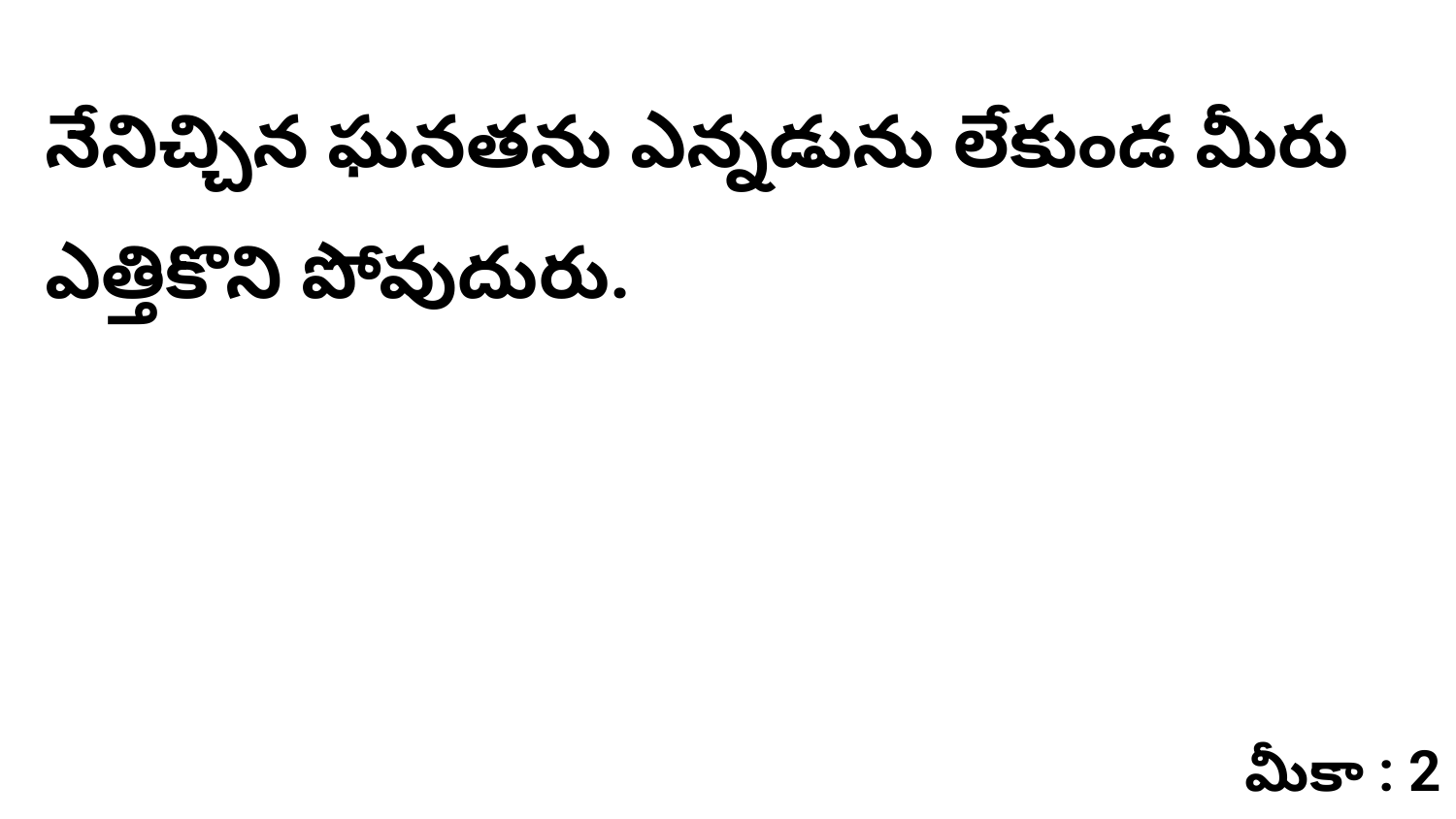

నేనిచ్చిన ఘనతను ఎన్నడును లేకుండ మీరు ఎత్తికొని పోవుదురు.
మీకా : 2